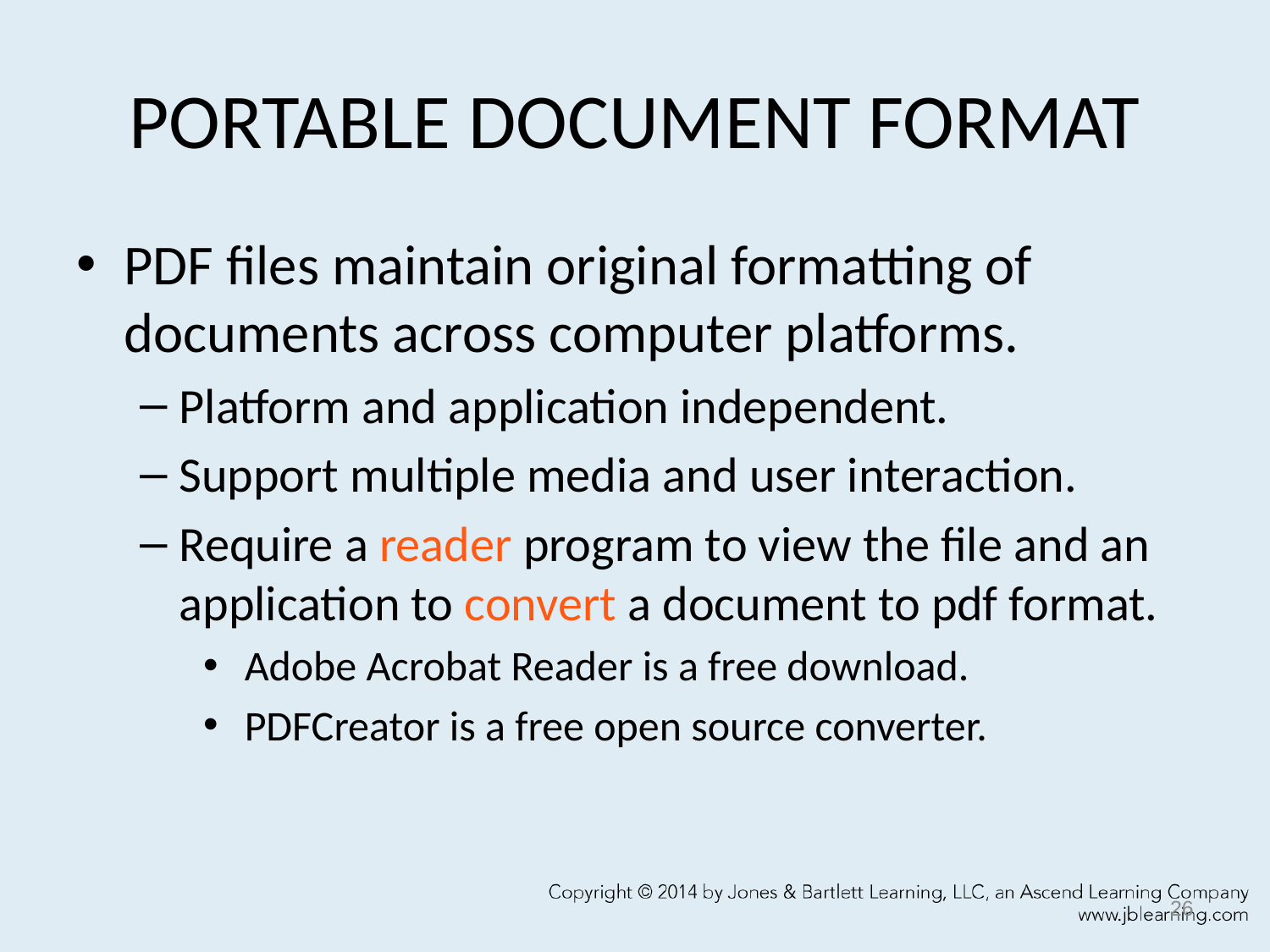

# PORTABLE DOCUMENT FORMAT
PDF files maintain original formatting of documents across computer platforms.
Platform and application independent.
Support multiple media and user interaction.
Require a reader program to view the file and an application to convert a document to pdf format.
 Adobe Acrobat Reader is a free download.
 PDFCreator is a free open source converter.
26